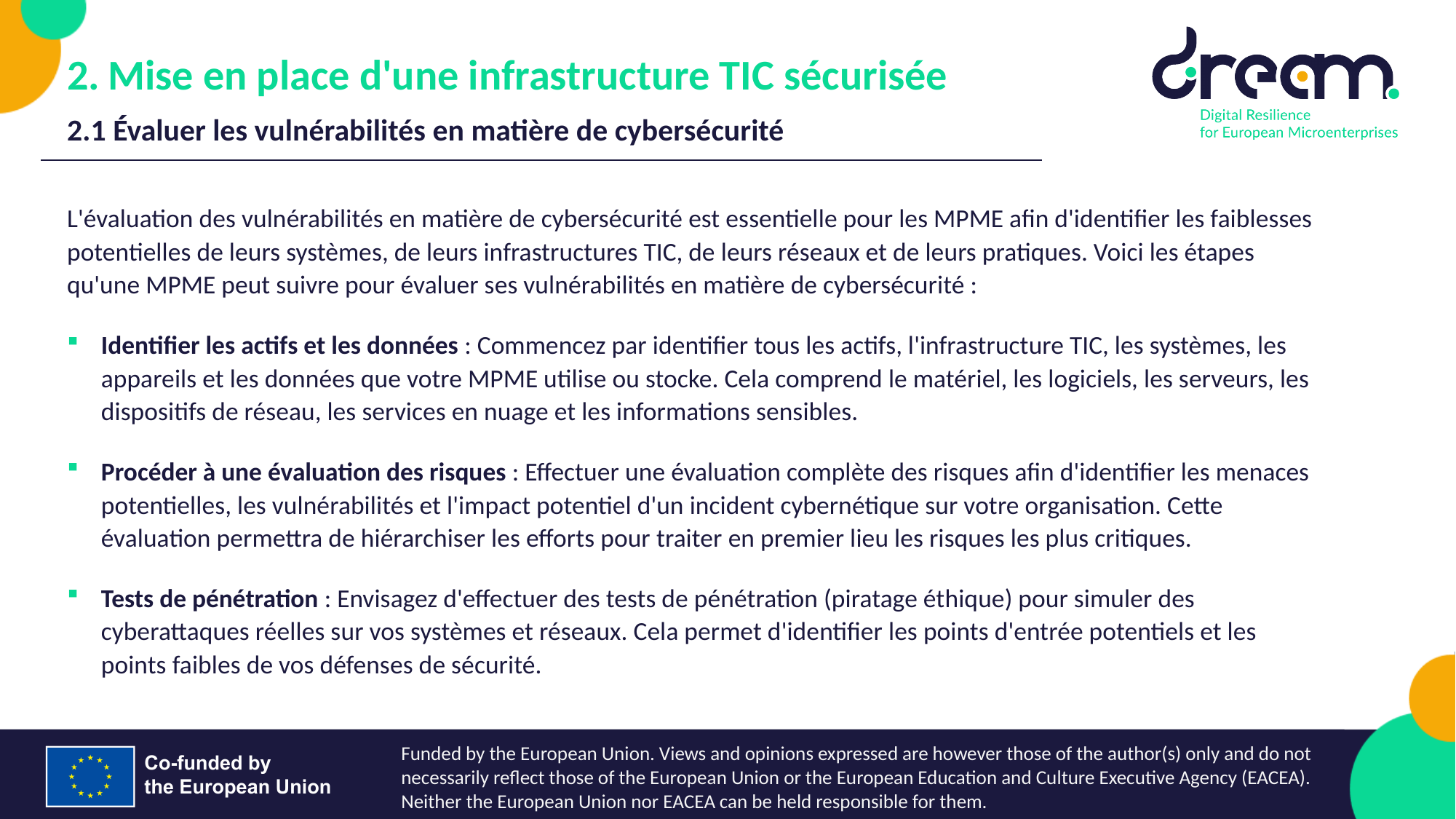

Mise en place d'une infrastructure TIC sécurisée
2.1 Évaluer les vulnérabilités en matière de cybersécurité
L'évaluation des vulnérabilités en matière de cybersécurité est essentielle pour les MPME afin d'identifier les faiblesses potentielles de leurs systèmes, de leurs infrastructures TIC, de leurs réseaux et de leurs pratiques. Voici les étapes qu'une MPME peut suivre pour évaluer ses vulnérabilités en matière de cybersécurité :
Identifier les actifs et les données : Commencez par identifier tous les actifs, l'infrastructure TIC, les systèmes, les appareils et les données que votre MPME utilise ou stocke. Cela comprend le matériel, les logiciels, les serveurs, les dispositifs de réseau, les services en nuage et les informations sensibles.
Procéder à une évaluation des risques : Effectuer une évaluation complète des risques afin d'identifier les menaces potentielles, les vulnérabilités et l'impact potentiel d'un incident cybernétique sur votre organisation. Cette évaluation permettra de hiérarchiser les efforts pour traiter en premier lieu les risques les plus critiques.
Tests de pénétration : Envisagez d'effectuer des tests de pénétration (piratage éthique) pour simuler des cyberattaques réelles sur vos systèmes et réseaux. Cela permet d'identifier les points d'entrée potentiels et les points faibles de vos défenses de sécurité.